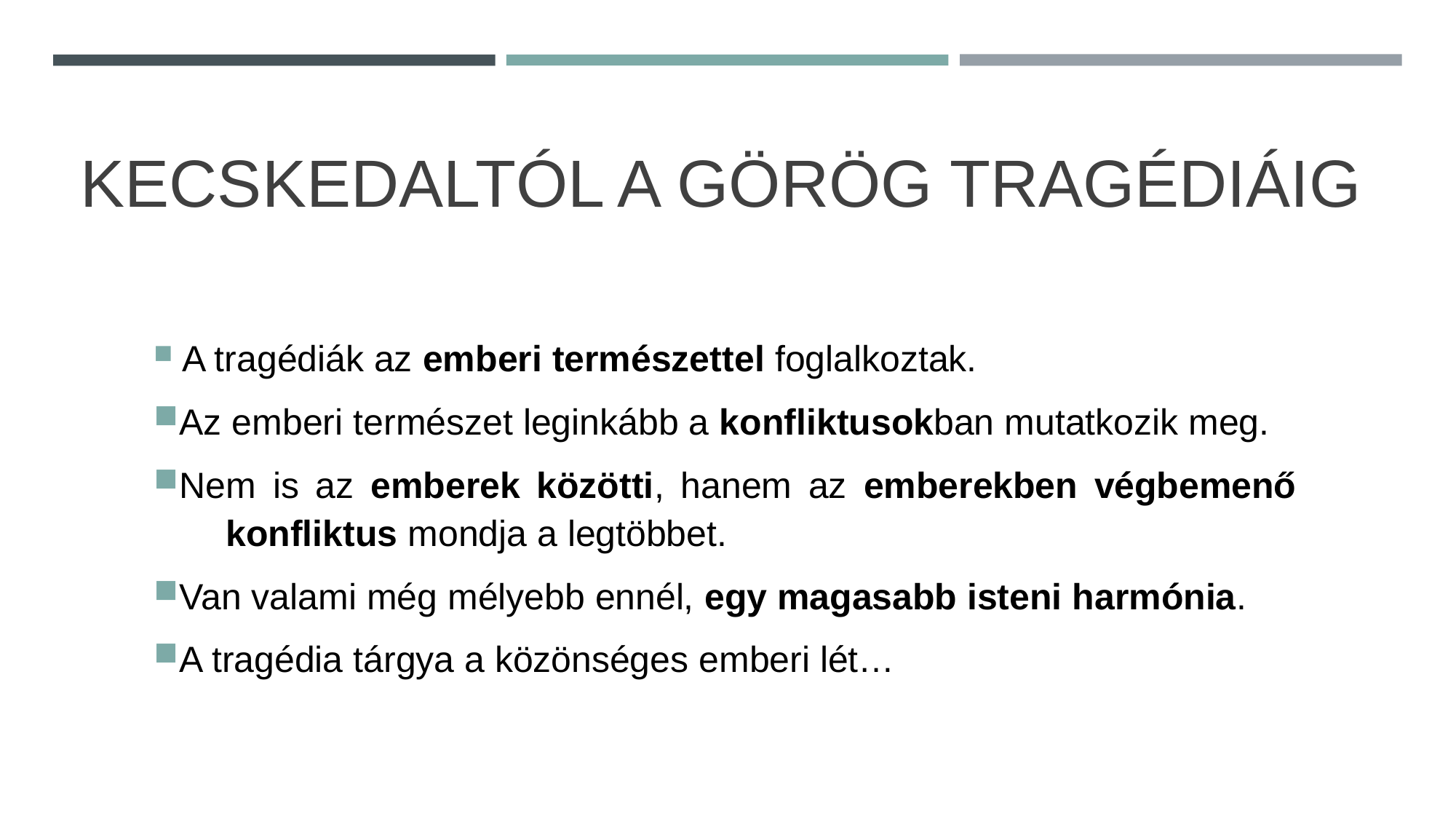

# Kecskedaltól a görög tragédiáig
 A tragédiák az emberi természettel foglalkoztak.
Az emberi természet leginkább a konfliktusokban mutatkozik meg.
Nem is az emberek közötti, hanem az emberekben végbemenő 		konfliktus mondja a legtöbbet.
Van valami még mélyebb ennél, egy magasabb isteni harmónia.
A tragédia tárgya a közönséges emberi lét…